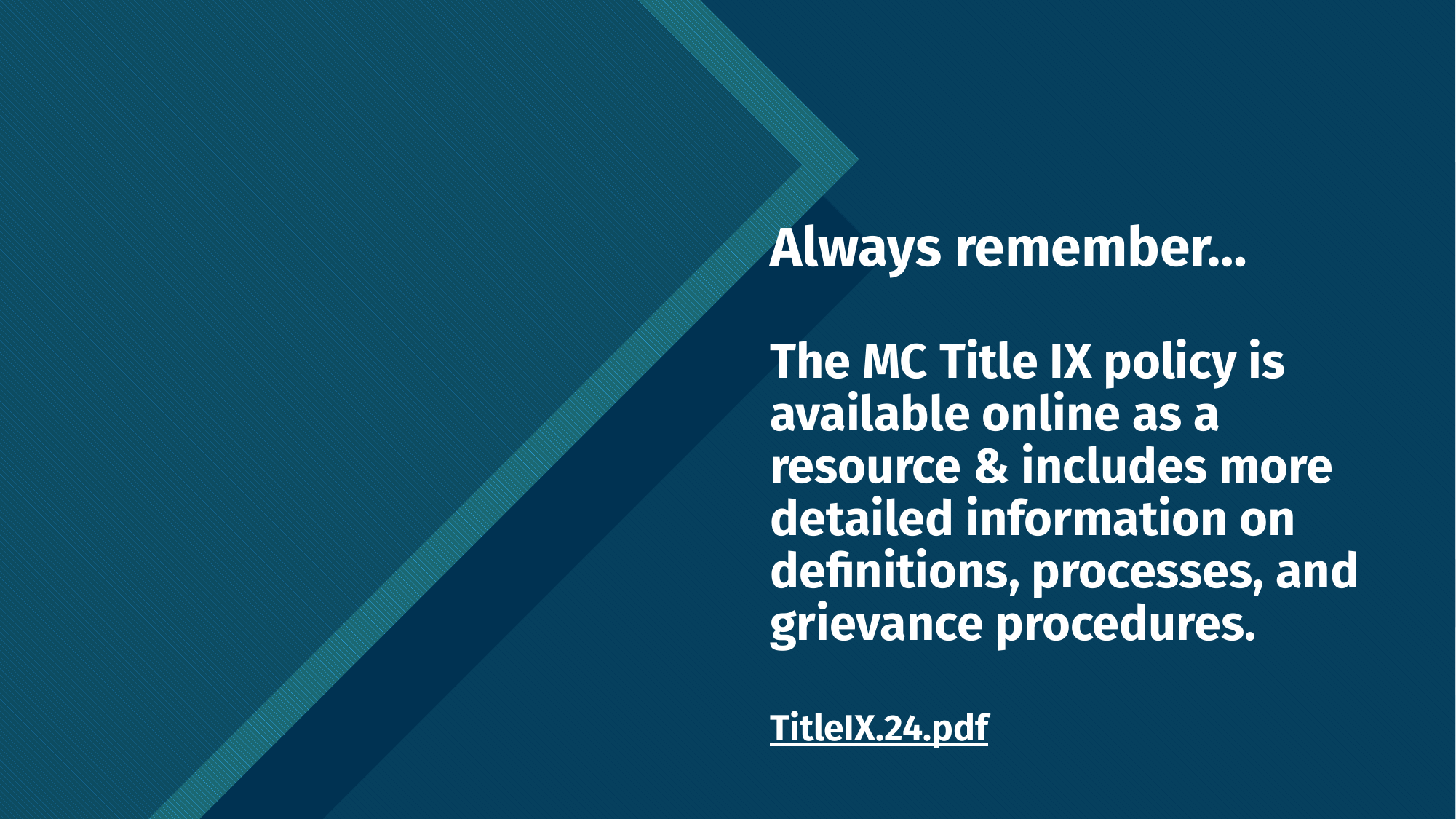

# Always remember… The MC Title IX policy is available online as a resource & includes more detailed information on definitions, processes, and grievance procedures. TitleIX.24.pdf